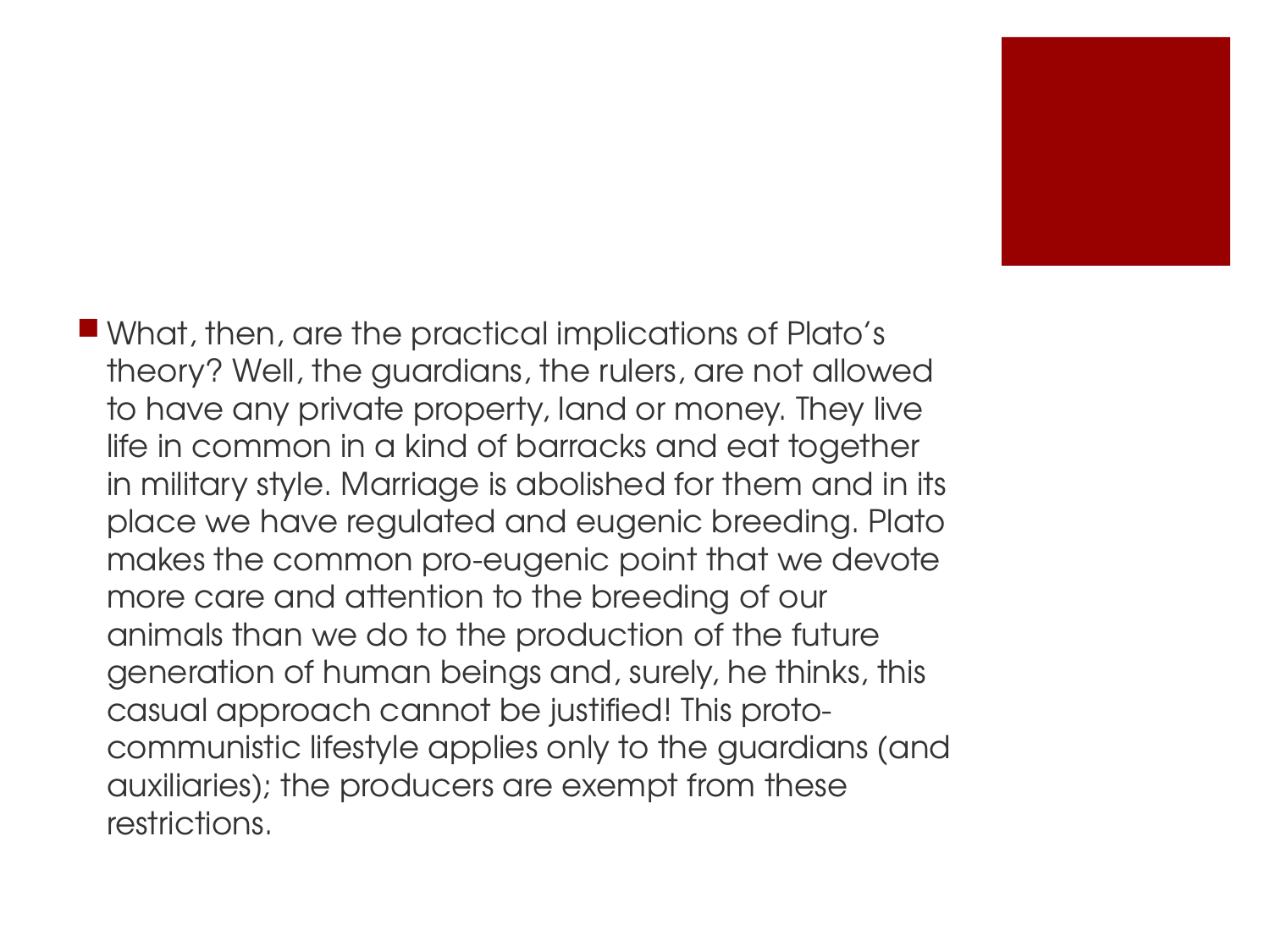

#
What, then, are the practical implications of Plato’s theory? Well, the guardians, the rulers, are not allowed to have any private property, land or money. They live life in common in a kind of barracks and eat together in military style. Marriage is abolished for them and in its place we have regulated and eugenic breeding. Plato makes the common pro-eugenic point that we devote more care and attention to the breeding of our animals than we do to the production of the future generation of human beings and, surely, he thinks, this casual approach cannot be justified! This proto-communistic lifestyle applies only to the guardians (and auxiliaries); the producers are exempt from these restrictions.